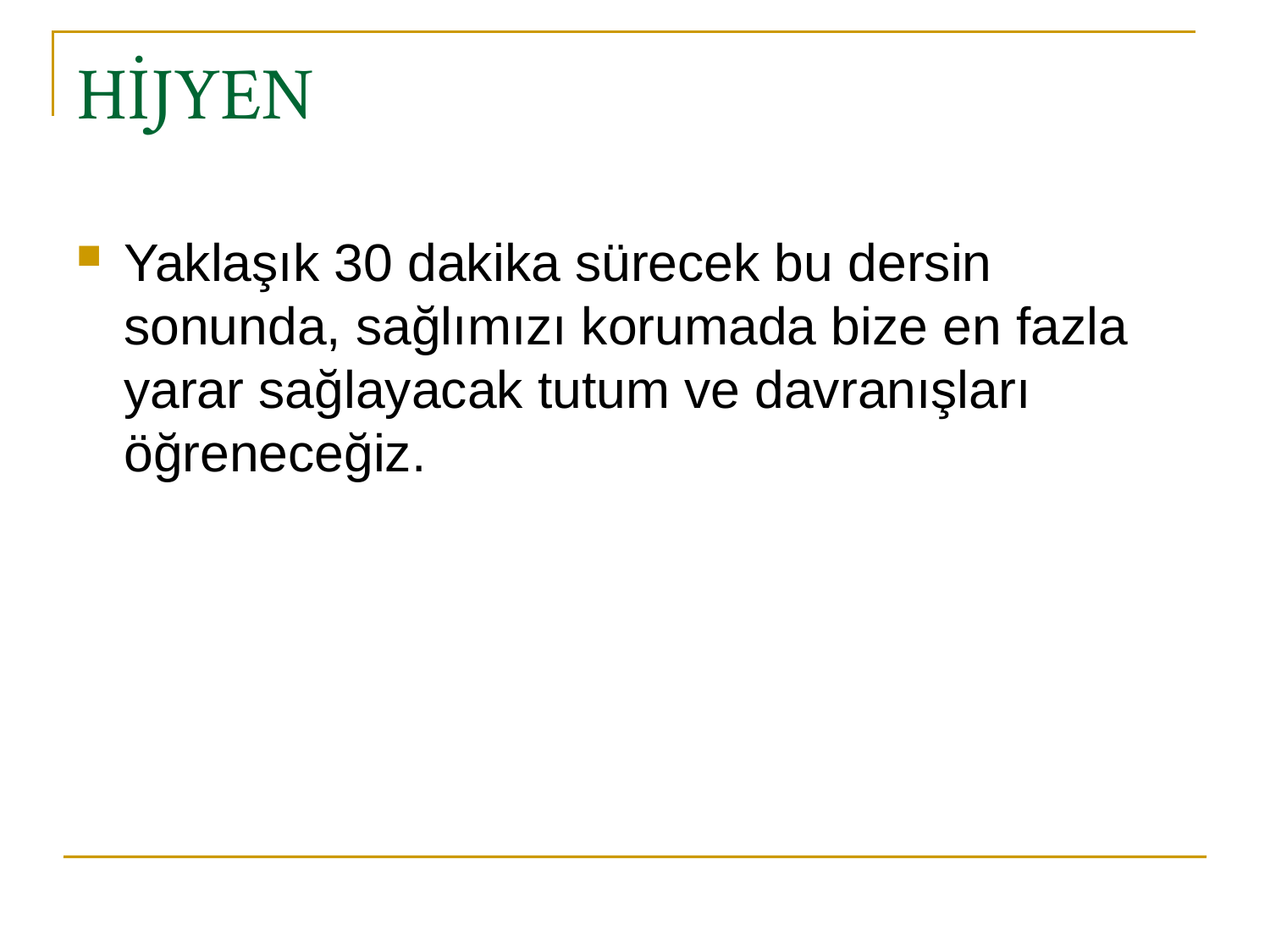

# HİJYEN
Yaklaşık 30 dakika sürecek bu dersin sonunda, sağlımızı korumada bize en fazla yarar sağlayacak tutum ve davranışları öğreneceğiz.